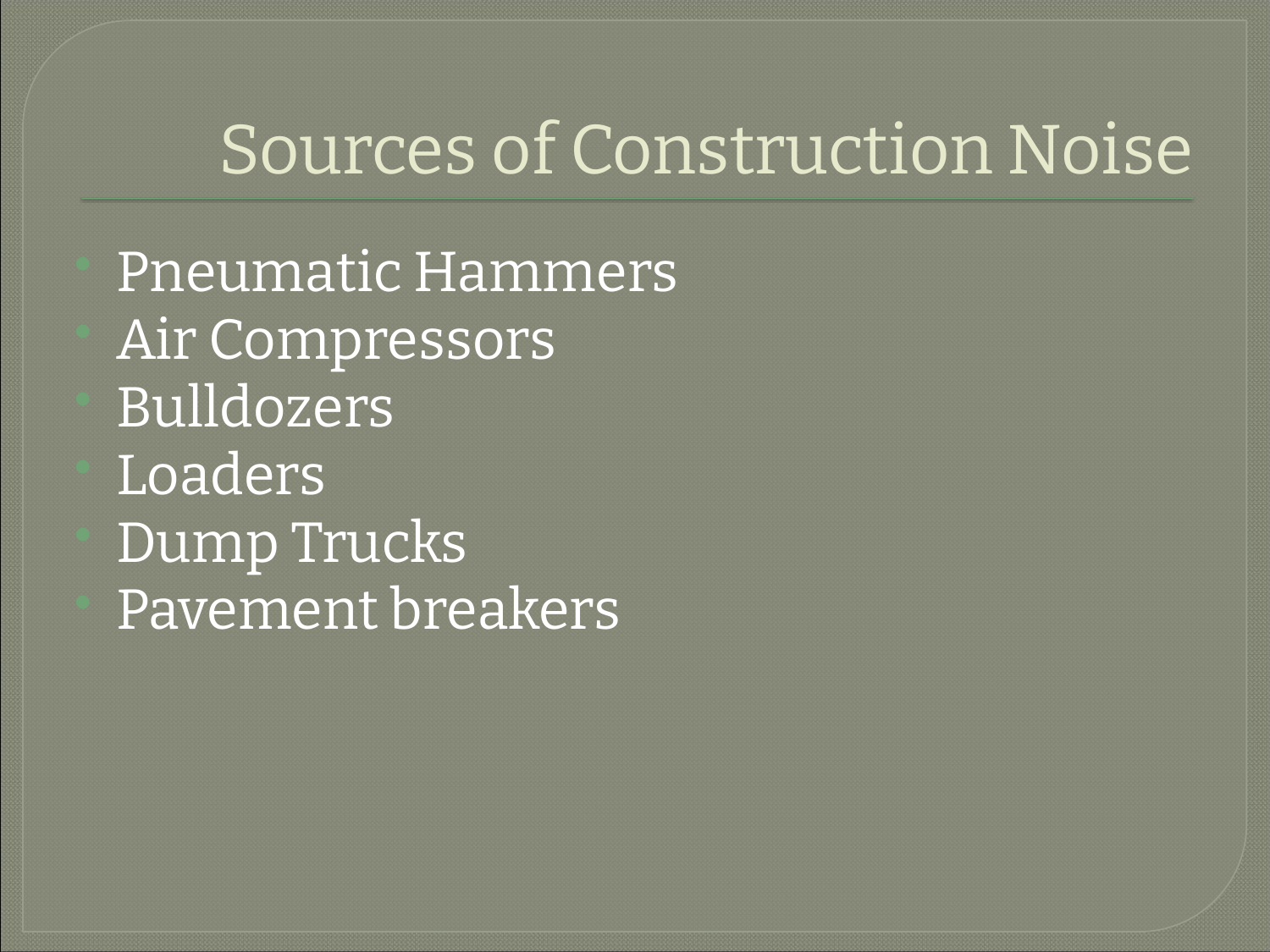

# Sources of Construction Noise
Pneumatic Hammers
Air Compressors
Bulldozers
Loaders
Dump Trucks
Pavement breakers